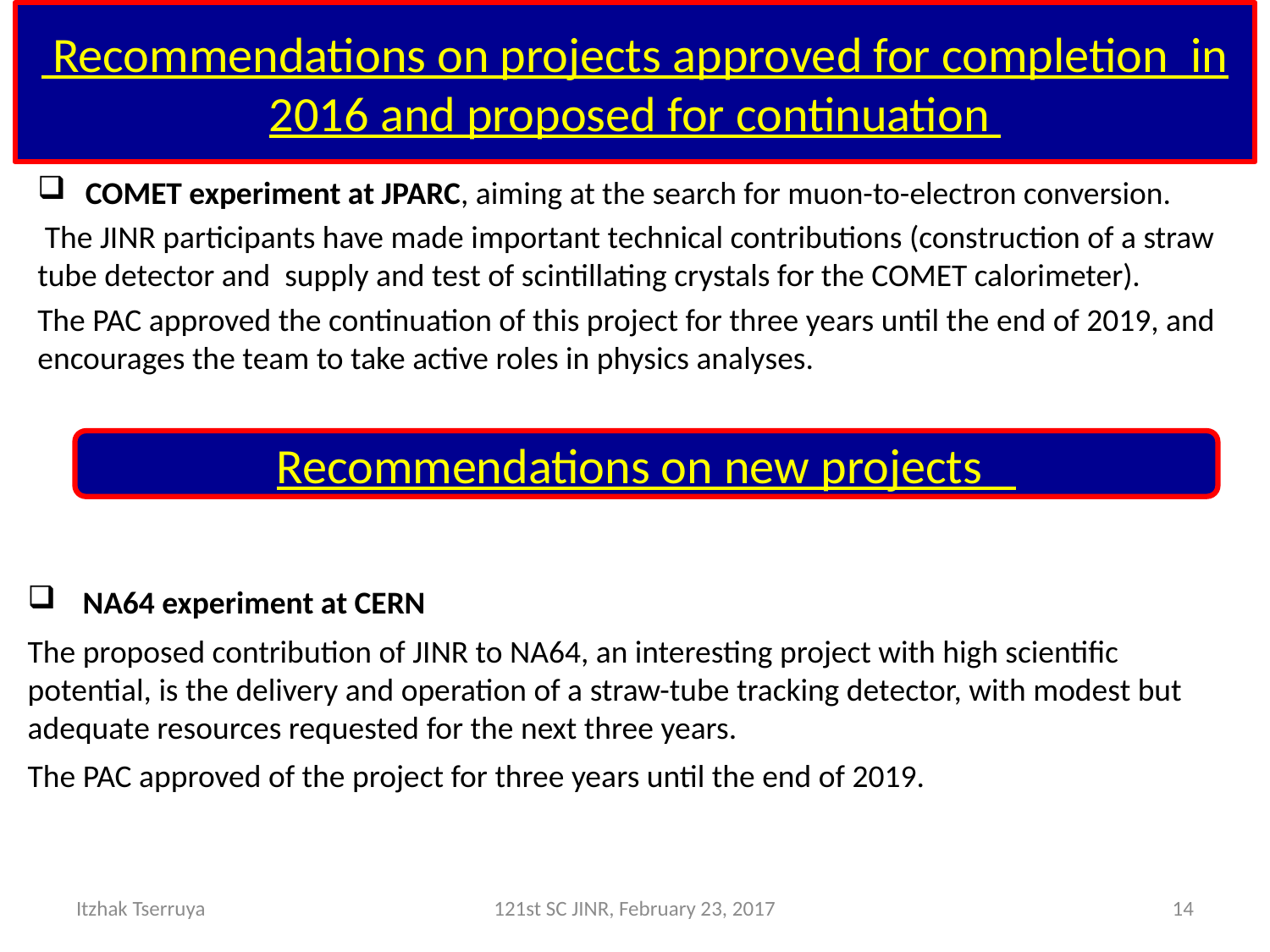

# Recommendations on projects approved for completion  in 2016 and proposed for continuation
COMET experiment at JPARC, aiming at the search for muon-to-electron conversion.
 The JINR participants have made important technical contributions (construction of a straw tube detector and  supply and test of scintillating crystals for the COMET calorimeter).
The PAC approved the continuation of this project for three years until the end of 2019, and encourages the team to take active roles in physics analyses.
Recommendations on new projects
 NA64 experiment at CERN
The proposed contribution of JINR to NA64, an interesting project with high scientific potential, is the delivery and operation of a straw-tube tracking detector, with modest but adequate resources requested for the next three years.
The PAC approved of the project for three years until the end of 2019.
Itzhak Tserruya
121st SC JINR, February 23, 2017
14